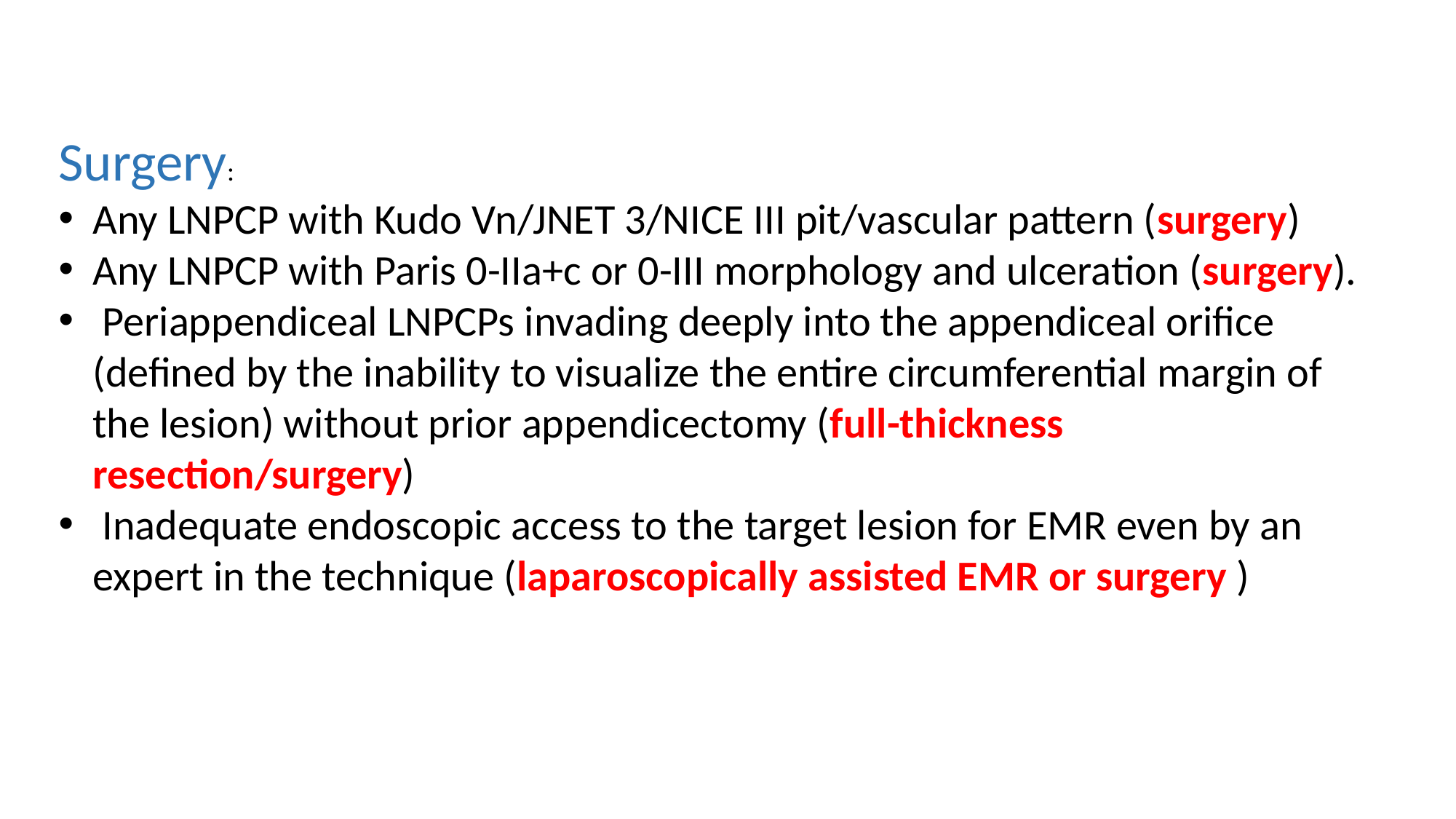

Surgery:
Any LNPCP with Kudo Vn/JNET 3/NICE III pit/vascular pattern (surgery)
Any LNPCP with Paris 0-IIa+c or 0-III morphology and ulceration (surgery).
 Periappendiceal LNPCPs invading deeply into the appendiceal orifice (defined by the inability to visualize the entire circumferential margin of the lesion) without prior appendicectomy (full-thickness resection/surgery)
 Inadequate endoscopic access to the target lesion for EMR even by an expert in the technique (laparoscopically assisted EMR or surgery )